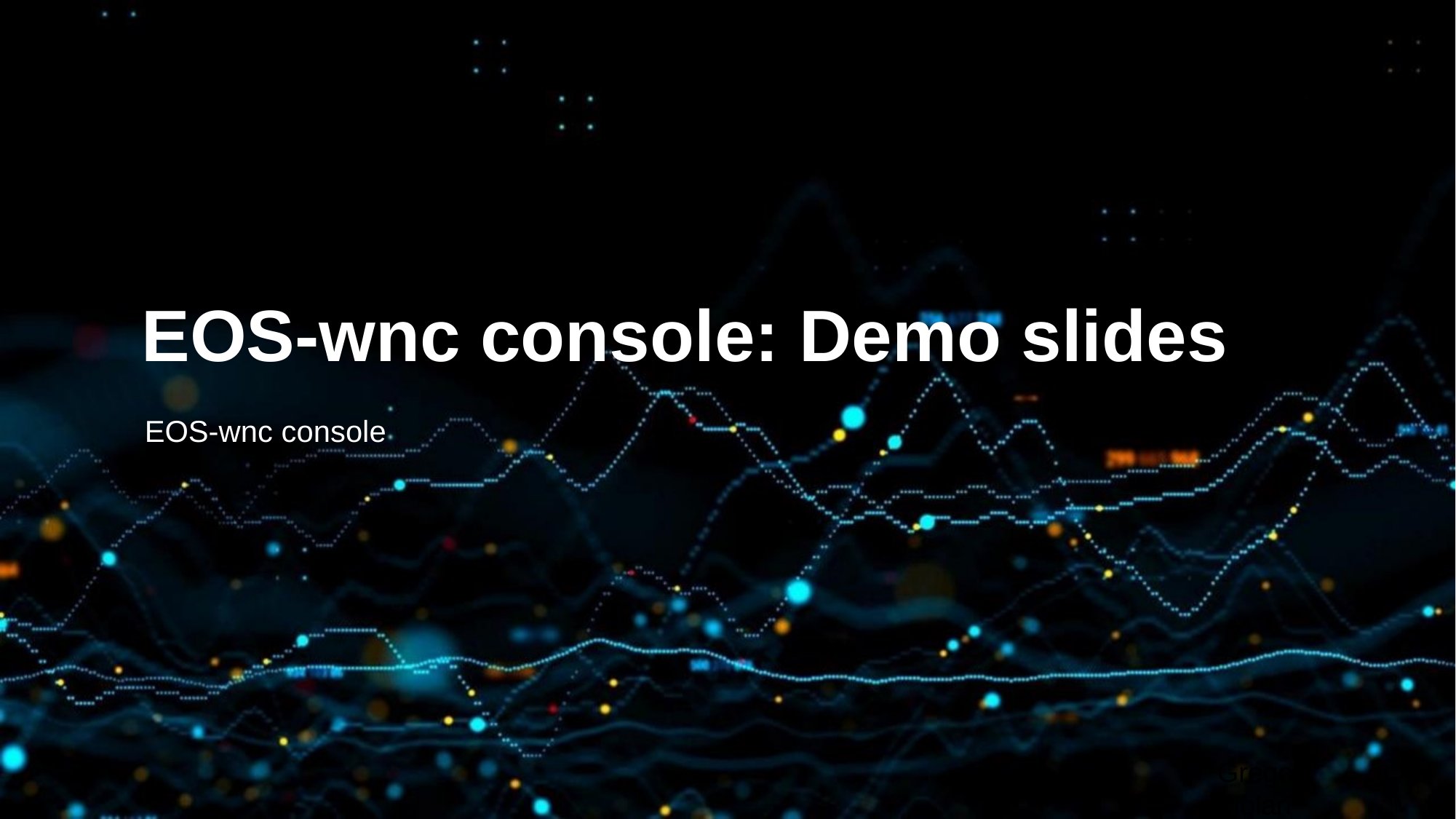

# EOS-wnc console: Demo slides
EOS-wnc console
Gregor Molan